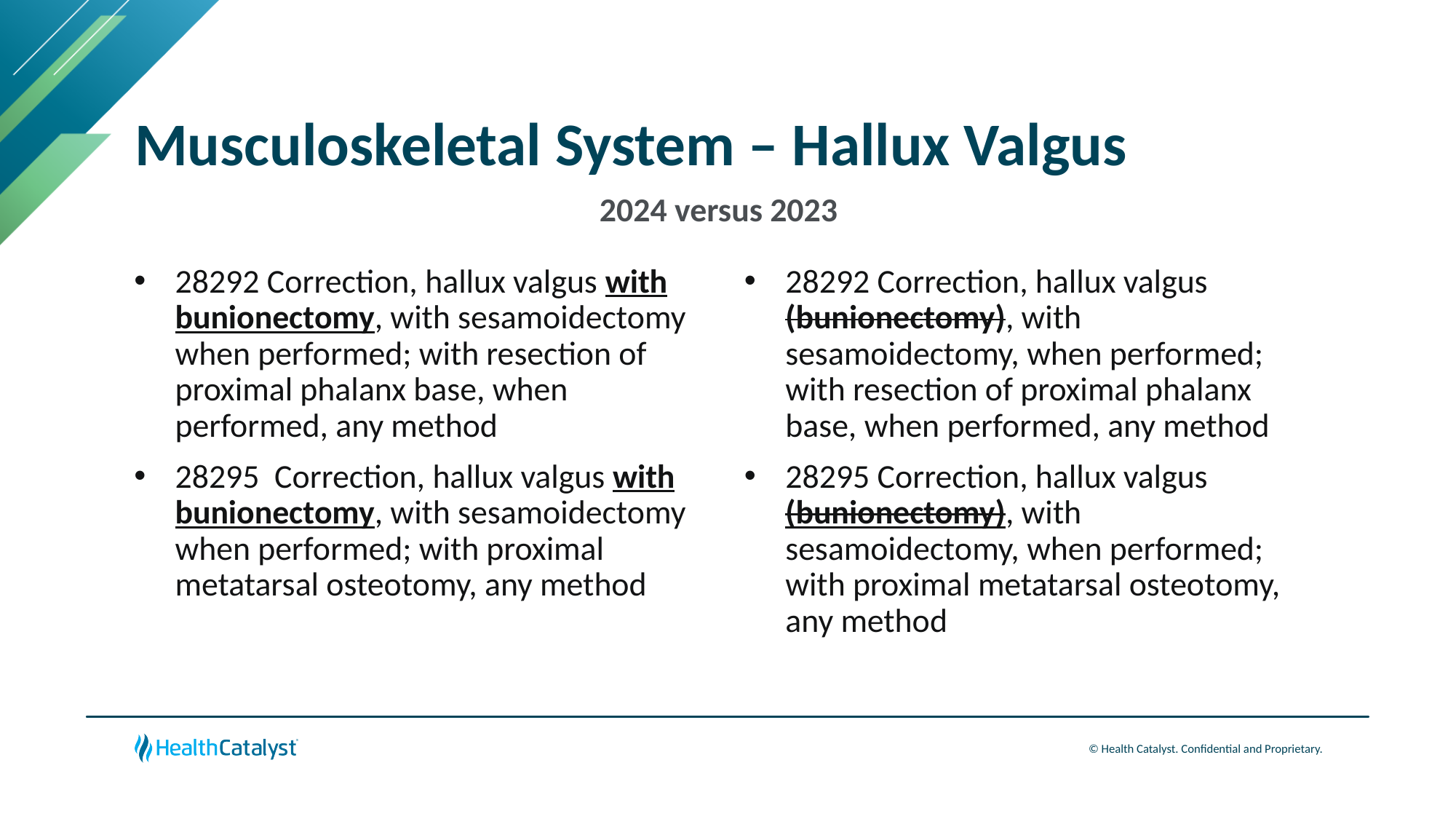

# Musculoskeletal System – Hallux Valgus
2024 versus 2023
28292 Correction, hallux valgus (bunionectomy), with sesamoidectomy, when performed; with resection of proximal phalanx base, when performed, any method
28295 Correction, hallux valgus (bunionectomy), with sesamoidectomy, when performed; with proximal metatarsal osteotomy, any method

28292 Correction, hallux valgus with bunionectomy, with sesamoidectomy when performed; with resection of proximal phalanx base, when performed, any method
28295  Correction, hallux valgus with bunionectomy, with sesamoidectomy when performed; with proximal metatarsal osteotomy, any method